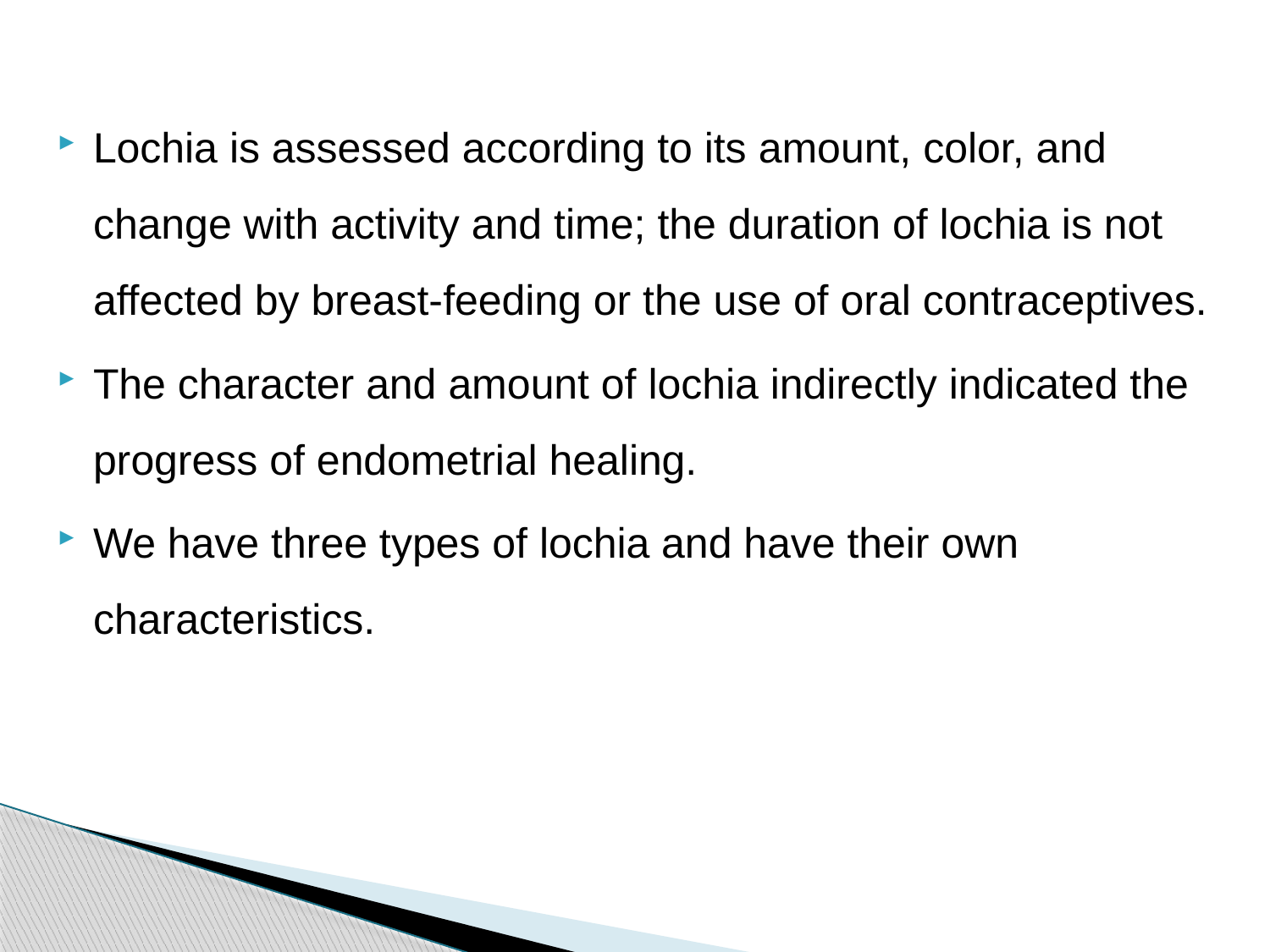

Lochia is assessed according to its amount, color, and change with activity and time; the duration of lochia is not affected by breast-feeding or the use of oral contraceptives.
The character and amount of lochia indirectly indicated the progress of endometrial healing.
We have three types of lochia and have their own characteristics.